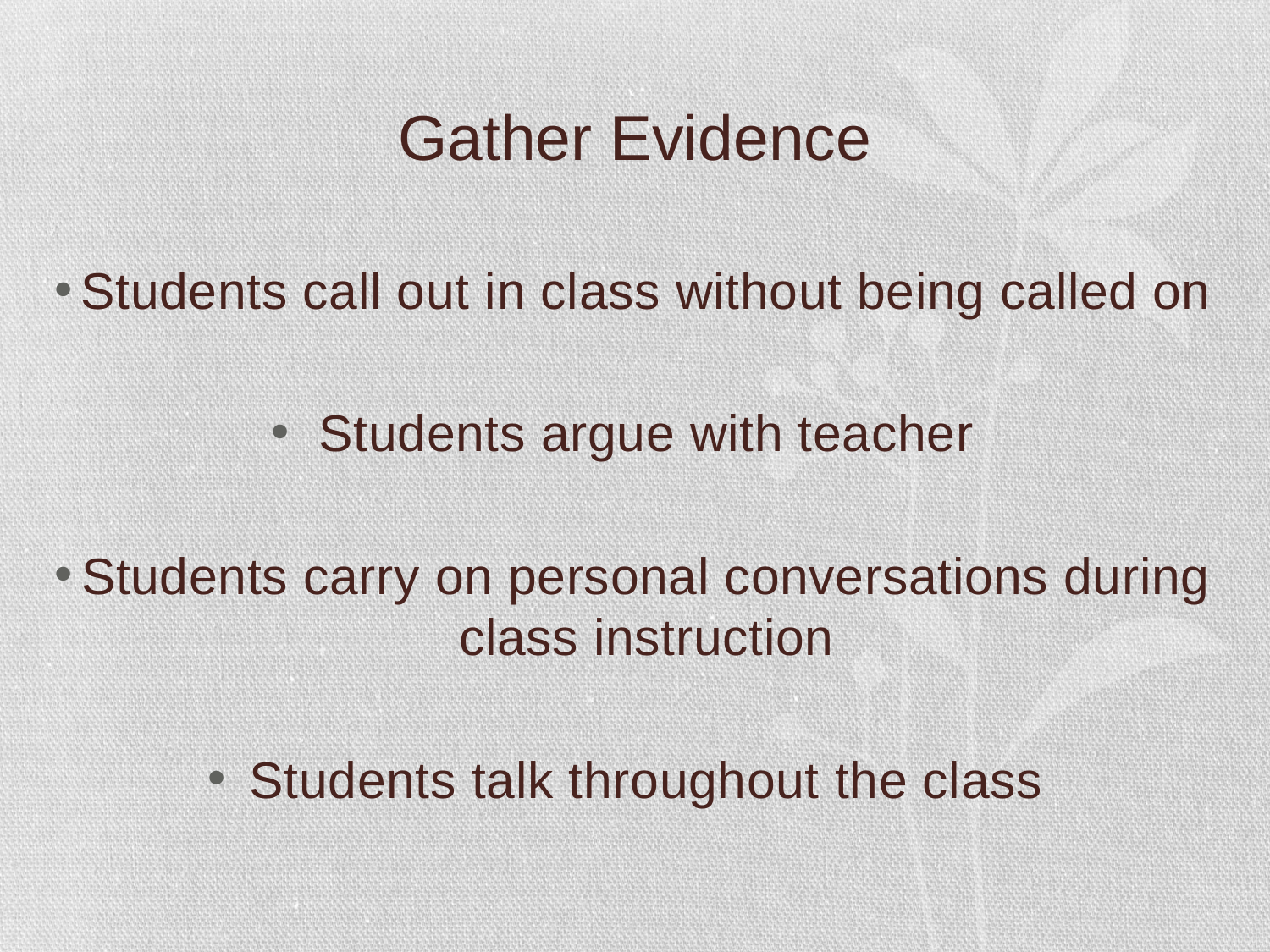

# Gather Evidence

Students call out in class without being called on

Students argue with teacher

Students carry on personal conversations during class instruction

Students talk throughout the class